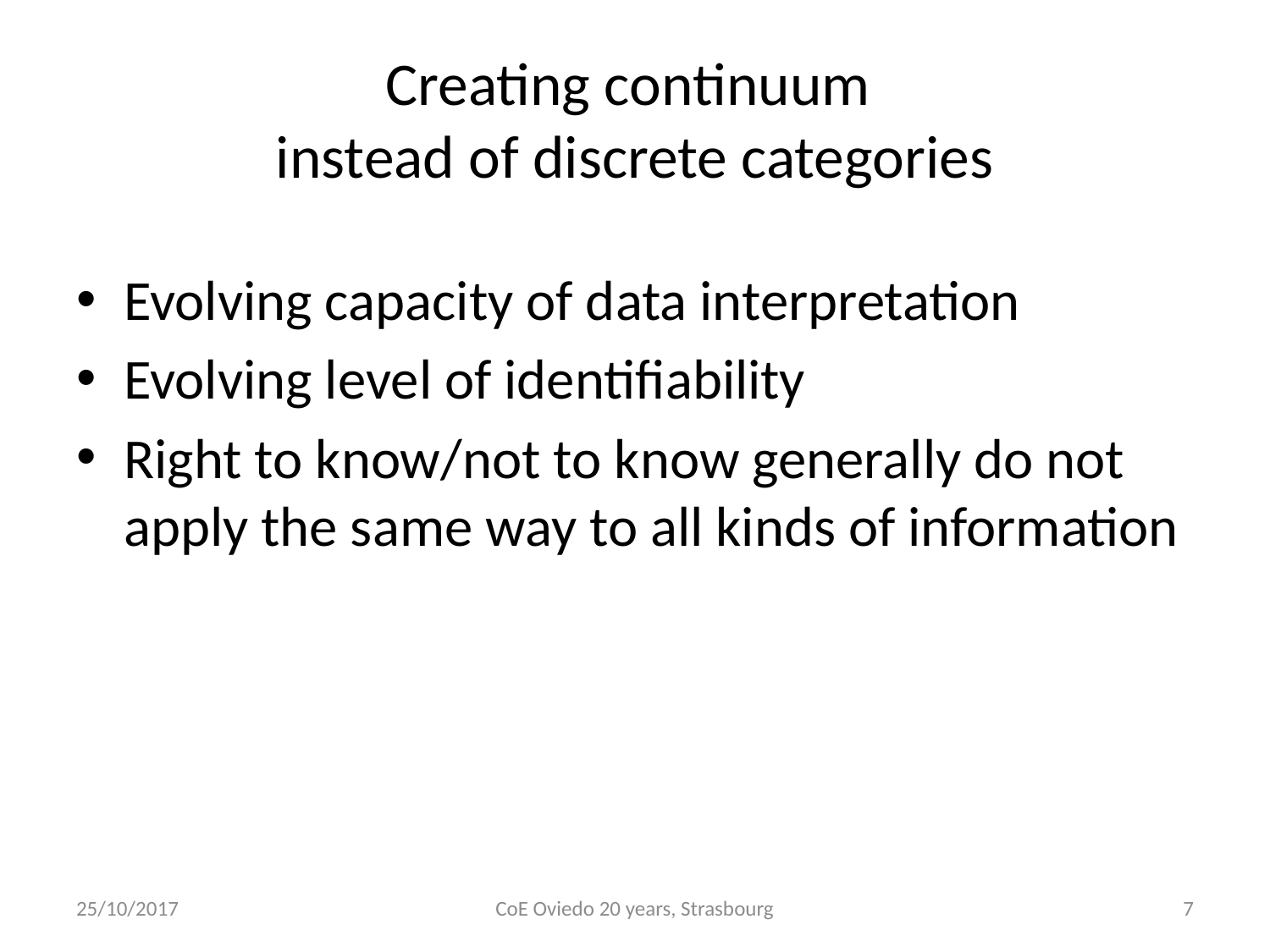

# Creating continuum instead of discrete categories
Evolving capacity of data interpretation
Evolving level of identifiability
Right to know/not to know generally do not apply the same way to all kinds of information
25/10/2017
CoE Oviedo 20 years, Strasbourg
7